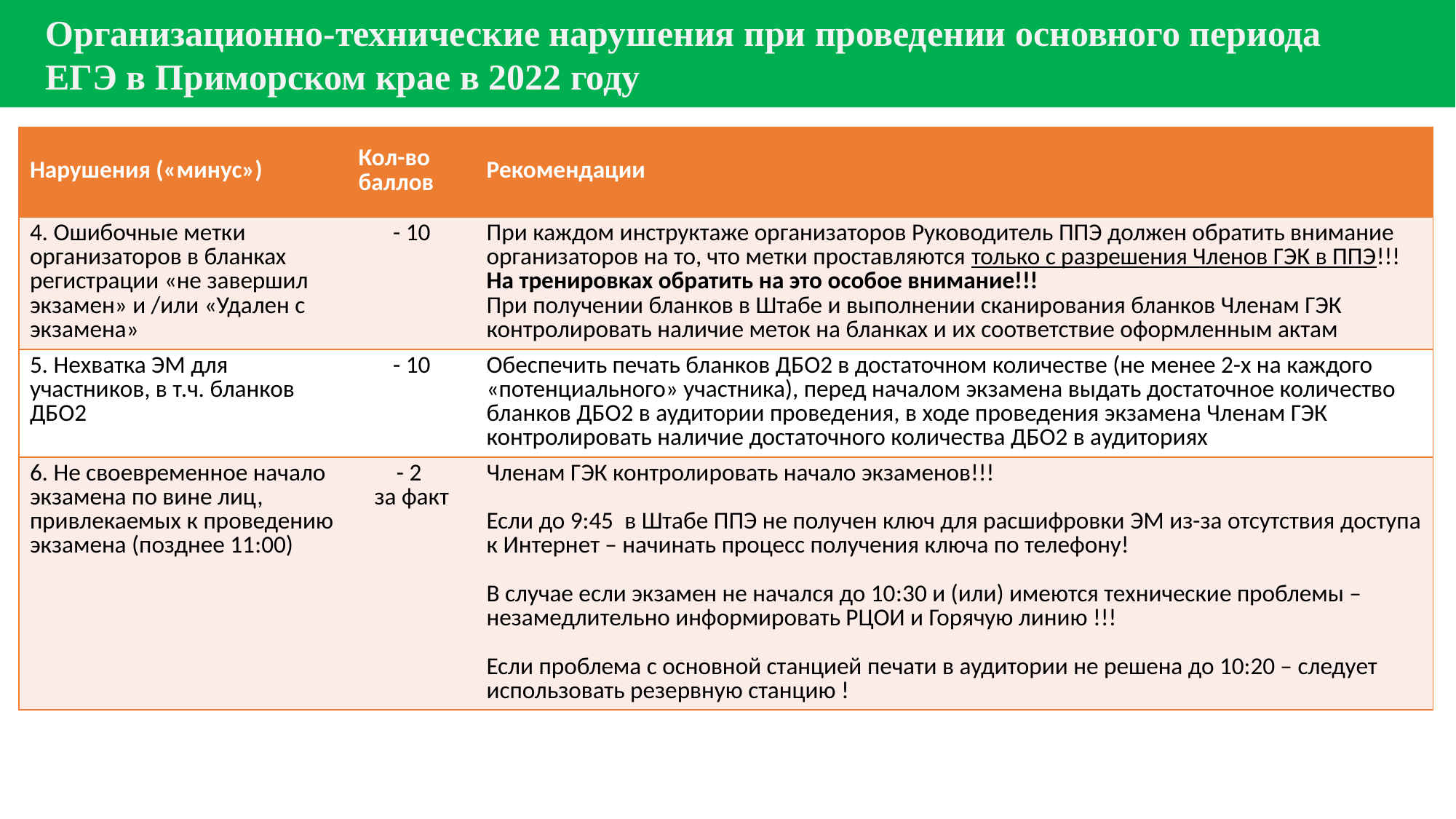

Организационно-технические нарушения при проведении основного периода
     ЕГЭ в Приморском крае в 2022 году
| Нарушения («минус») | Кол-во баллов | Рекомендации |
| --- | --- | --- |
| 4. Ошибочные метки организаторов в бланках регистрации «не завершил экзамен» и /или «Удален с экзамена» | - 10 | При каждом инструктаже организаторов Руководитель ППЭ должен обратить внимание организаторов на то, что метки проставляются только с разрешения Членов ГЭК в ППЭ!!! На тренировках обратить на это особое внимание!!! При получении бланков в Штабе и выполнении сканирования бланков Членам ГЭК контролировать наличие меток на бланках и их соответствие оформленным актам |
| 5. Нехватка ЭМ для участников, в т.ч. бланков ДБО2 | - 10 | Обеспечить печать бланков ДБО2 в достаточном количестве (не менее 2-х на каждого «потенциального» участника), перед началом экзамена выдать достаточное количество бланков ДБО2 в аудитории проведения, в ходе проведения экзамена Членам ГЭК контролировать наличие достаточного количества ДБО2 в аудиториях |
| 6. Не своевременное начало экзамена по вине лиц, привлекаемых к проведению экзамена (позднее 11:00) | - 2 за факт | Членам ГЭК контролировать начало экзаменов!!! Если до 9:45 в Штабе ППЭ не получен ключ для расшифровки ЭМ из-за отсутствия доступа к Интернет – начинать процесс получения ключа по телефону! В случае если экзамен не начался до 10:30 и (или) имеются технические проблемы – незамедлительно информировать РЦОИ и Горячую линию !!! Если проблема с основной станцией печати в аудитории не решена до 10:20 – следует использовать резервную станцию ! |

### Chart

| Category |
|---|